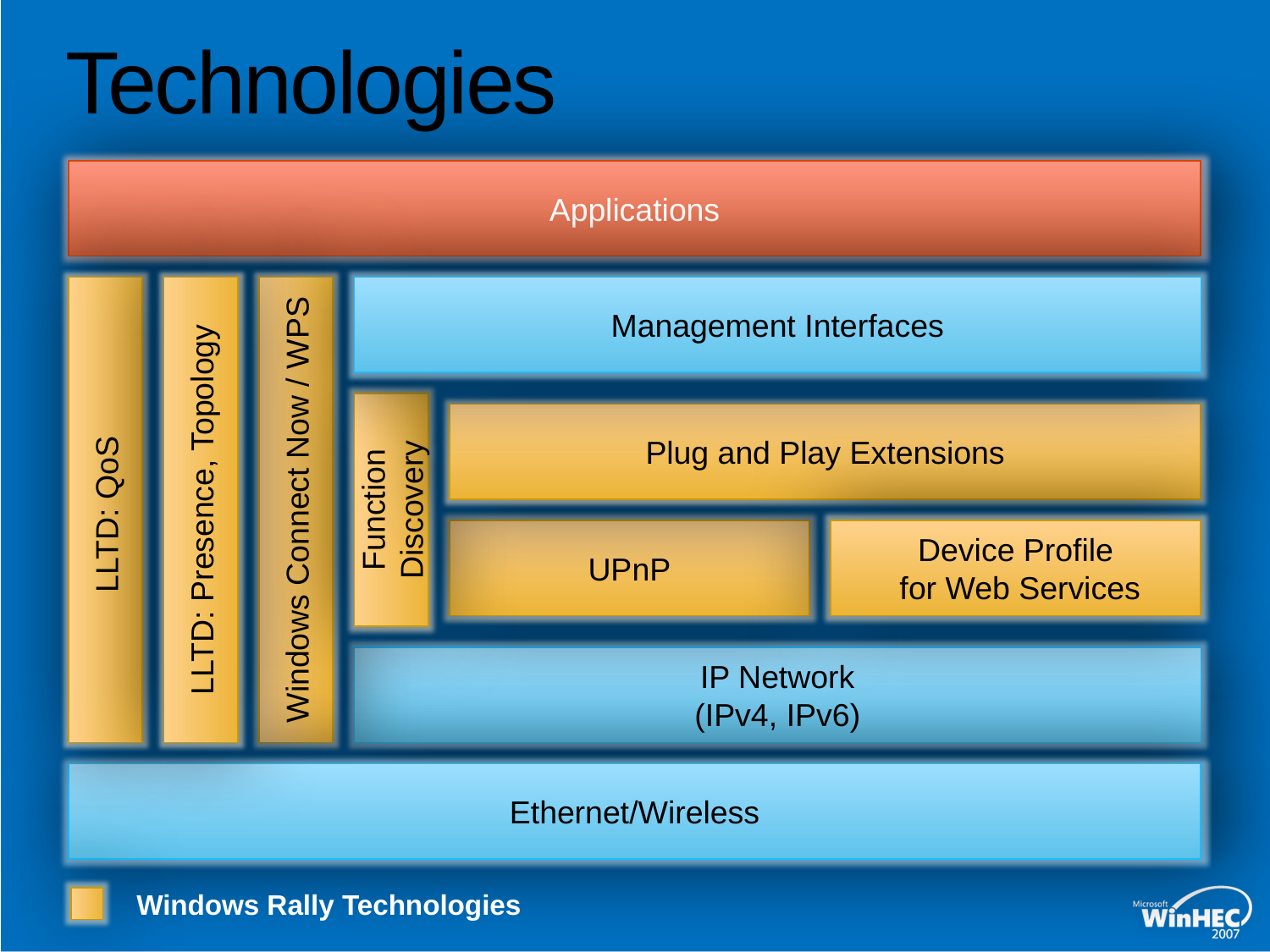

# Technologies

Applications
Management Interfaces
Plug and Play Extensions
LLTD: QoS
LLTD: Presence, Topology
Windows Connect Now / WPS
Function
Discovery
UPnP
Device Profile
 for Web Services
IP Network
(IPv4, IPv6)
Ethernet/Wireless
Windows Rally Technologies